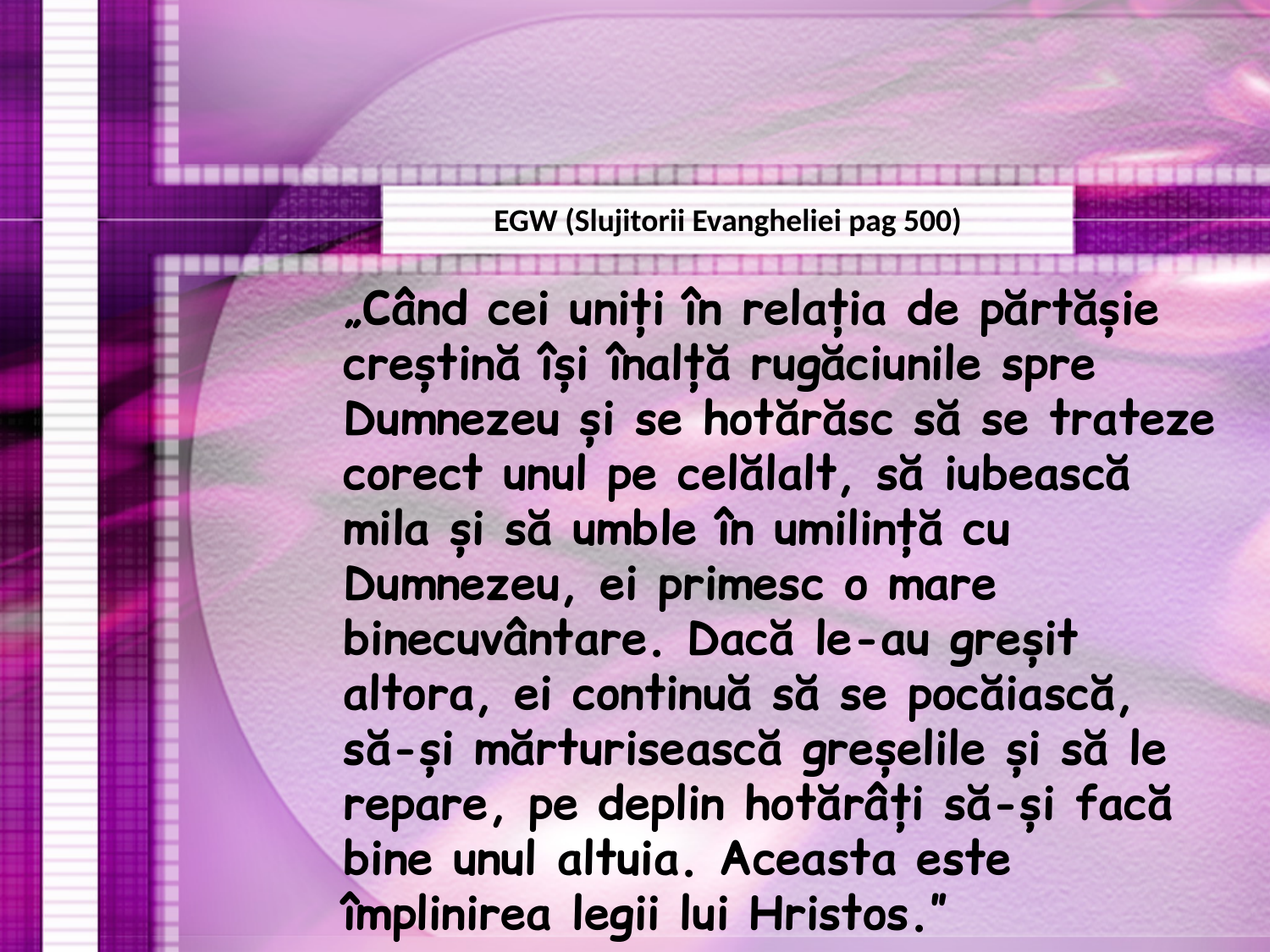

EGW (Slujitorii Evangheliei pag 500)
„Când cei uniţi în relaţia de părtăşie creştină îşi înalţă rugăciunile spre Dumnezeu şi se hotărăsc să se trateze corect unul pe celălalt, să iubească mila şi să umble în umilinţă cu Dumnezeu, ei primesc o mare binecuvântare. Dacă le-au greşit altora, ei continuă să se pocăiască, să-şi mărturisească greşelile şi să le repare, pe deplin hotărâţi să-şi facă bine unul altuia. Aceasta este împlinirea legii lui Hristos.”